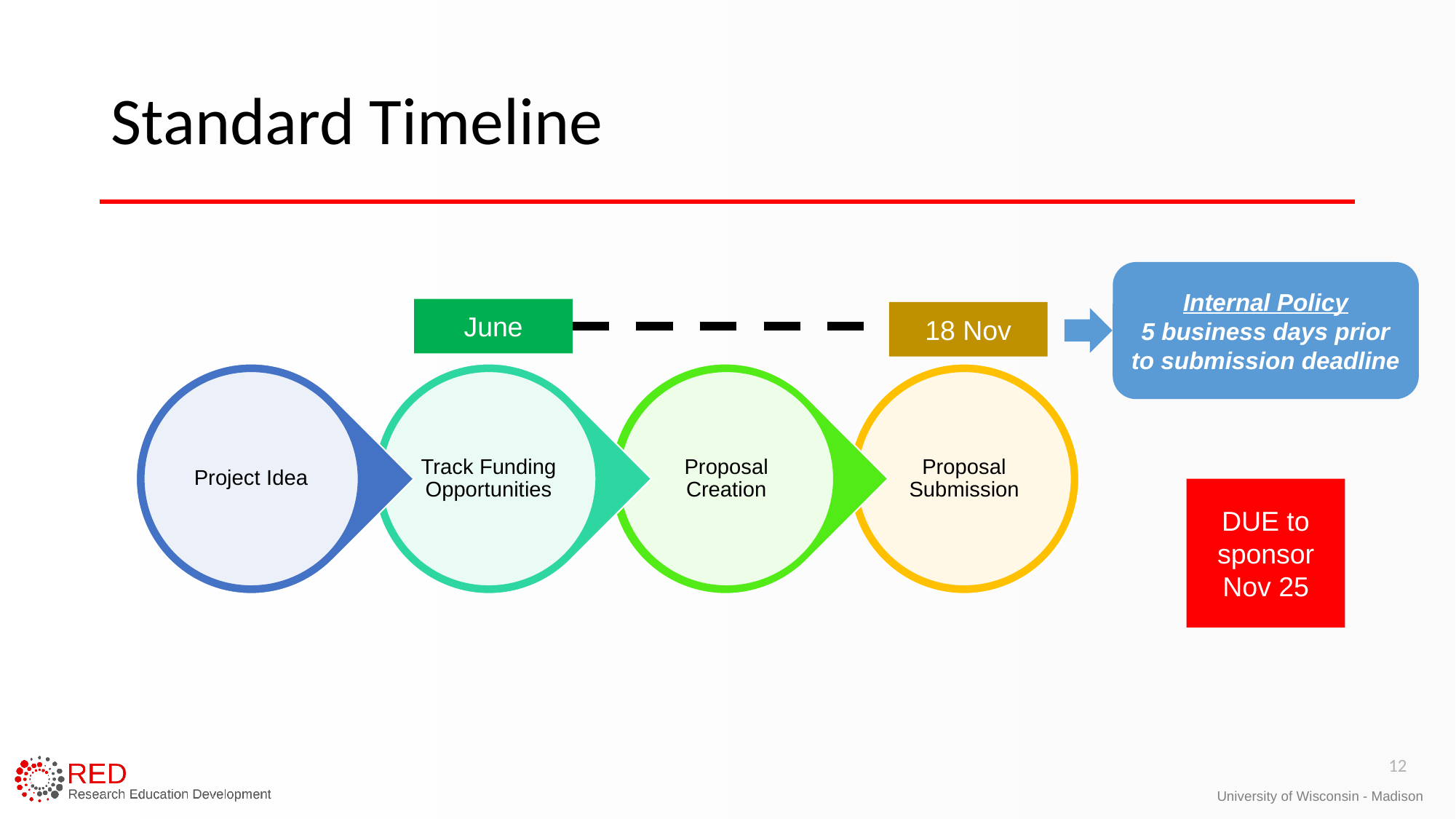

# Standard Timeline
Internal Policy
5 business days prior to submission deadline

Proposal Submission
Proposal Creation
Track Funding Opportunities
Project Idea
June
18 Nov
DUE to sponsor Nov 25
12